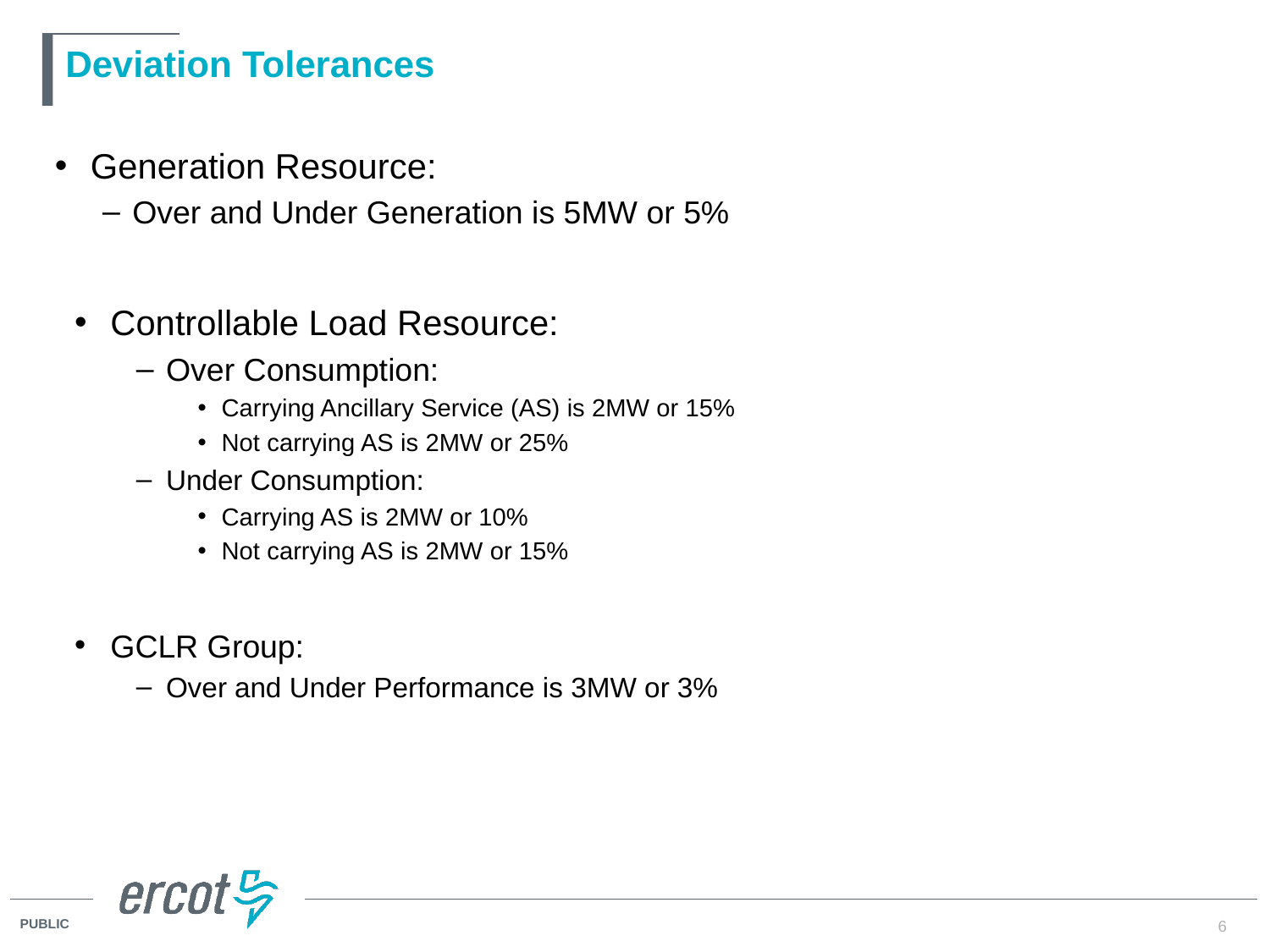

# Deviation Tolerances
Generation Resource:
Over and Under Generation is 5MW or 5%

Controllable Load Resource:
Over Consumption:
Carrying Ancillary Service (AS) is 2MW or 15%
Not carrying AS is 2MW or 25%
Under Consumption:
Carrying AS is 2MW or 10%
Not carrying AS is 2MW or 15%

GCLR Group:
Over and Under Performance is 3MW or 3%

6